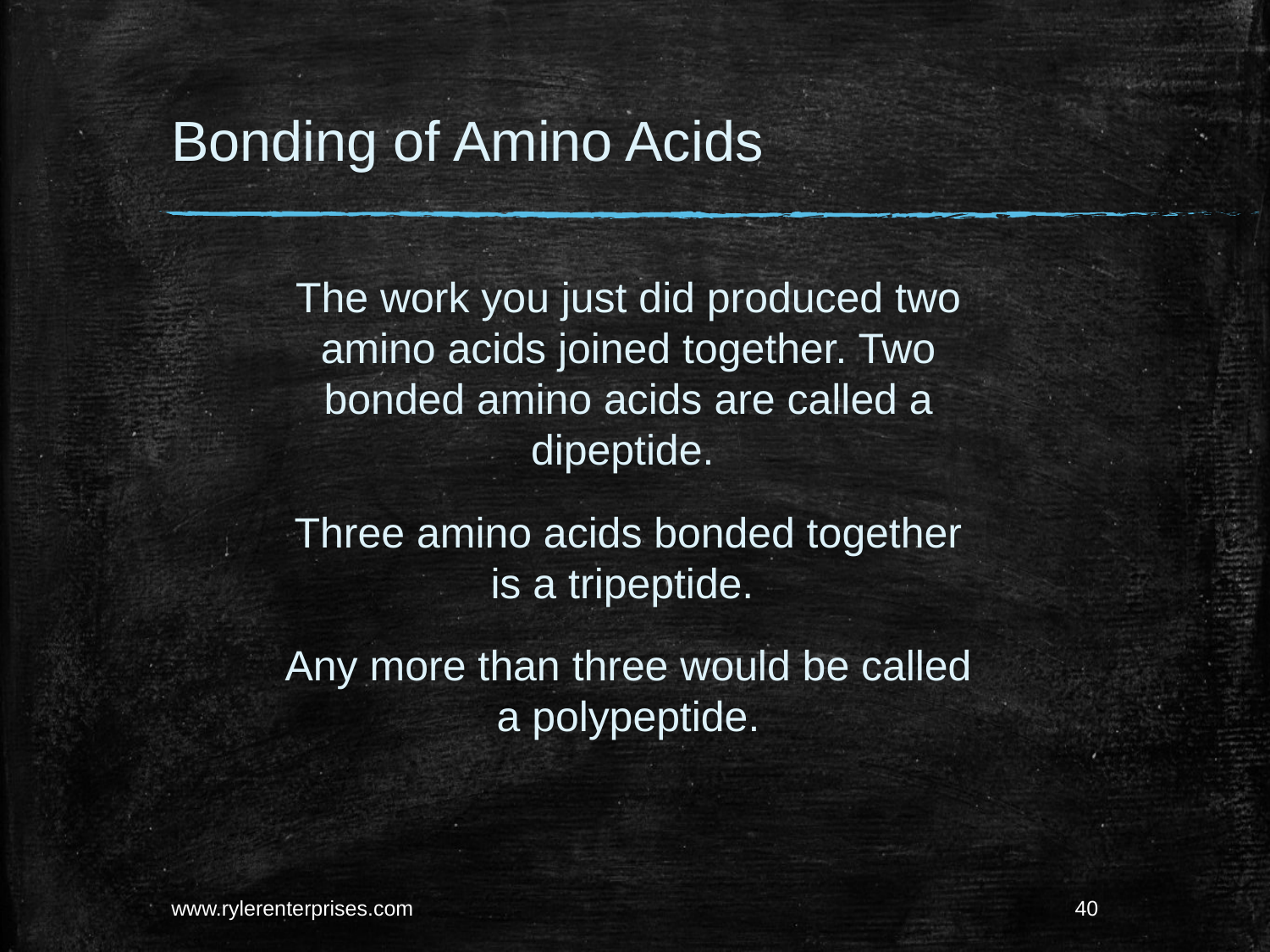

# Bonding of Amino Acids
The work you just did produced two amino acids joined together. Two bonded amino acids are called a dipeptide.
Three amino acids bonded together is a tripeptide.
Any more than three would be called a polypeptide.

www.rylerenterprises.com
40